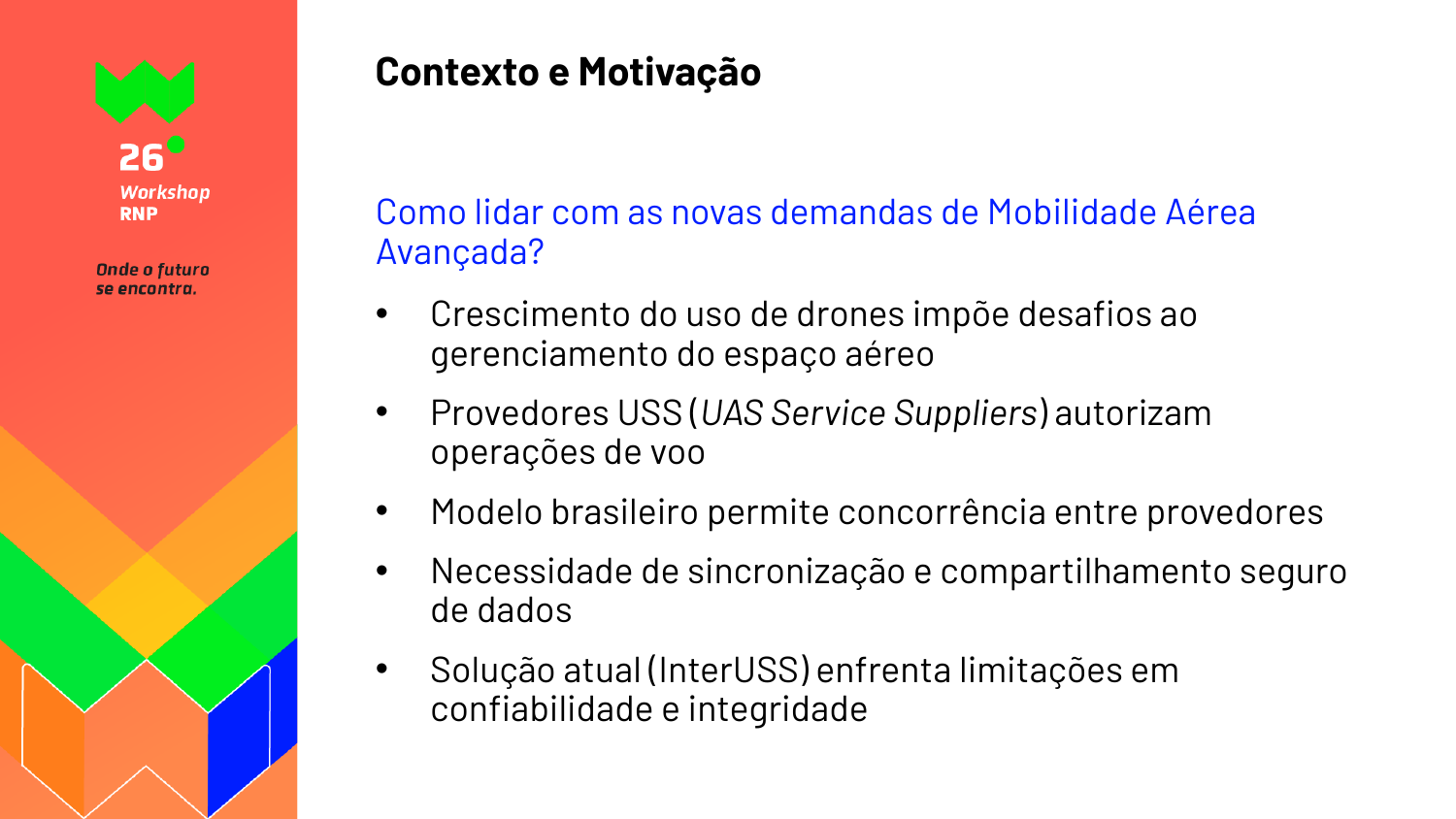

# Contexto e Motivação
Como lidar com as novas demandas de Mobilidade Aérea Avançada?
Crescimento do uso de drones impõe desafios ao gerenciamento do espaço aéreo
Provedores USS (UAS Service Suppliers) autorizam operações de voo
Modelo brasileiro permite concorrência entre provedores
Necessidade de sincronização e compartilhamento seguro de dados
Solução atual (InterUSS) enfrenta limitações em confiabilidade e integridade